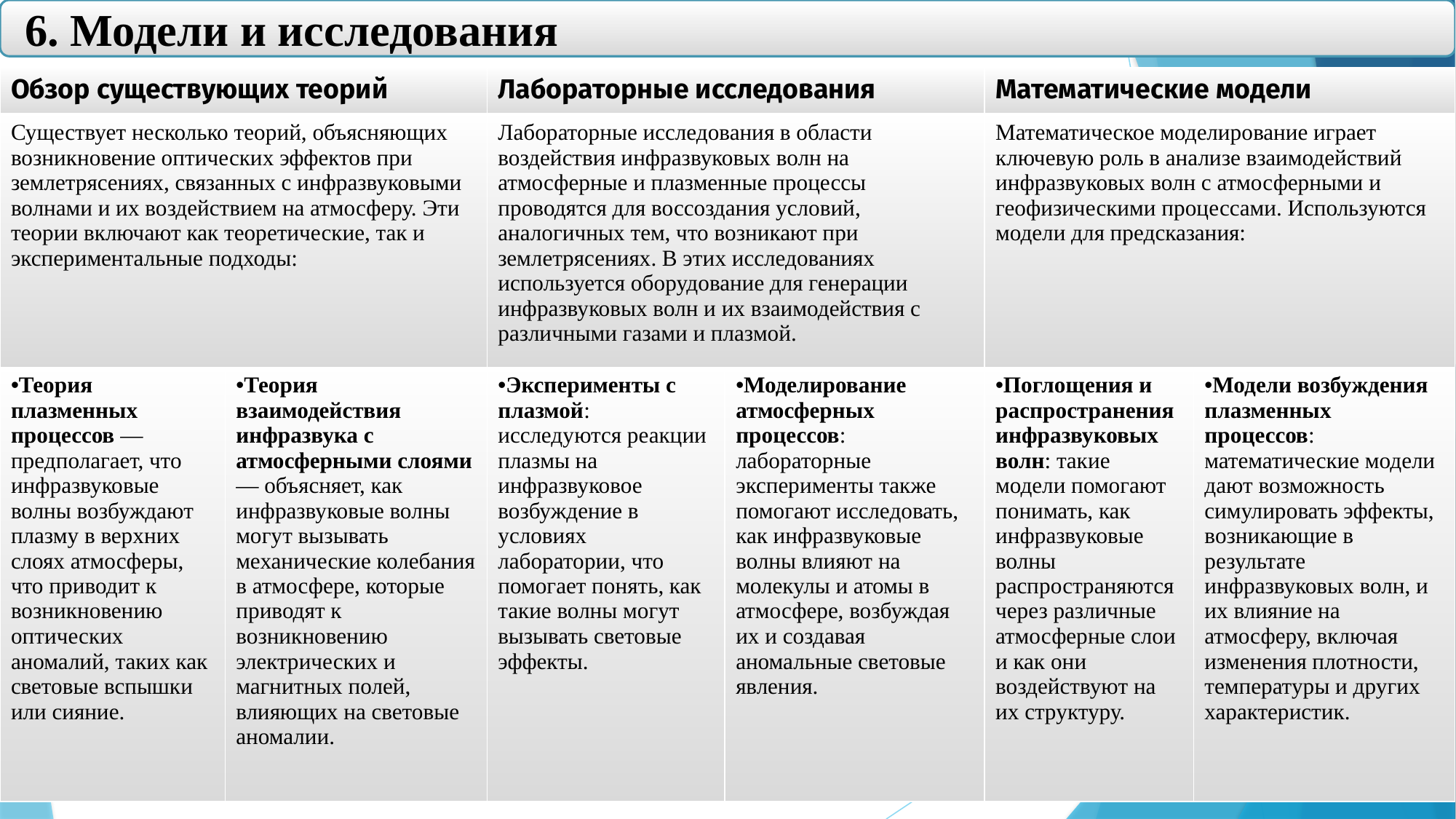

6. Модели и исследования
| Обзор существующих теорий |  | Лабораторные исследования |  | Математические модели |  |
| --- | --- | --- | --- | --- | --- |
| Существует несколько теорий, объясняющих возникновение оптических эффектов при землетрясениях, связанных с инфразвуковыми волнами и их воздействием на атмосферу. Эти теории включают как теоретические, так и экспериментальные подходы: |  | Лабораторные исследования в области воздействия инфразвуковых волн на атмосферные и плазменные процессы проводятся для воссоздания условий, аналогичных тем, что возникают при землетрясениях. В этих исследованиях используется оборудование для генерации инфразвуковых волн и их взаимодействия с различными газами и плазмой. |  | Математическое моделирование играет ключевую роль в анализе взаимодействий инфразвуковых волн с атмосферными и геофизическими процессами. Используются модели для предсказания: |  |
| Теория плазменных процессов — предполагает, что инфразвуковые волны возбуждают плазму в верхних слоях атмосферы, что приводит к возникновению оптических аномалий, таких как световые вспышки или сияние. | Теория взаимодействия инфразвука с атмосферными слоями — объясняет, как инфразвуковые волны могут вызывать механические колебания в атмосфере, которые приводят к возникновению электрических и магнитных полей, влияющих на световые аномалии. | Эксперименты с плазмой: исследуются реакции плазмы на инфразвуковое возбуждение в условиях лаборатории, что помогает понять, как такие волны могут вызывать световые эффекты. | Моделирование атмосферных процессов: лабораторные эксперименты также помогают исследовать, как инфразвуковые волны влияют на молекулы и атомы в атмосфере, возбуждая их и создавая аномальные световые явления. | Поглощения и распространения инфразвуковых волн: такие модели помогают понимать, как инфразвуковые волны распространяются через различные атмосферные слои и как они воздействуют на их структуру. | Модели возбуждения плазменных процессов: математические модели дают возможность симулировать эффекты, возникающие в результате инфразвуковых волн, и их влияние на атмосферу, включая изменения плотности, температуры и других характеристик. |